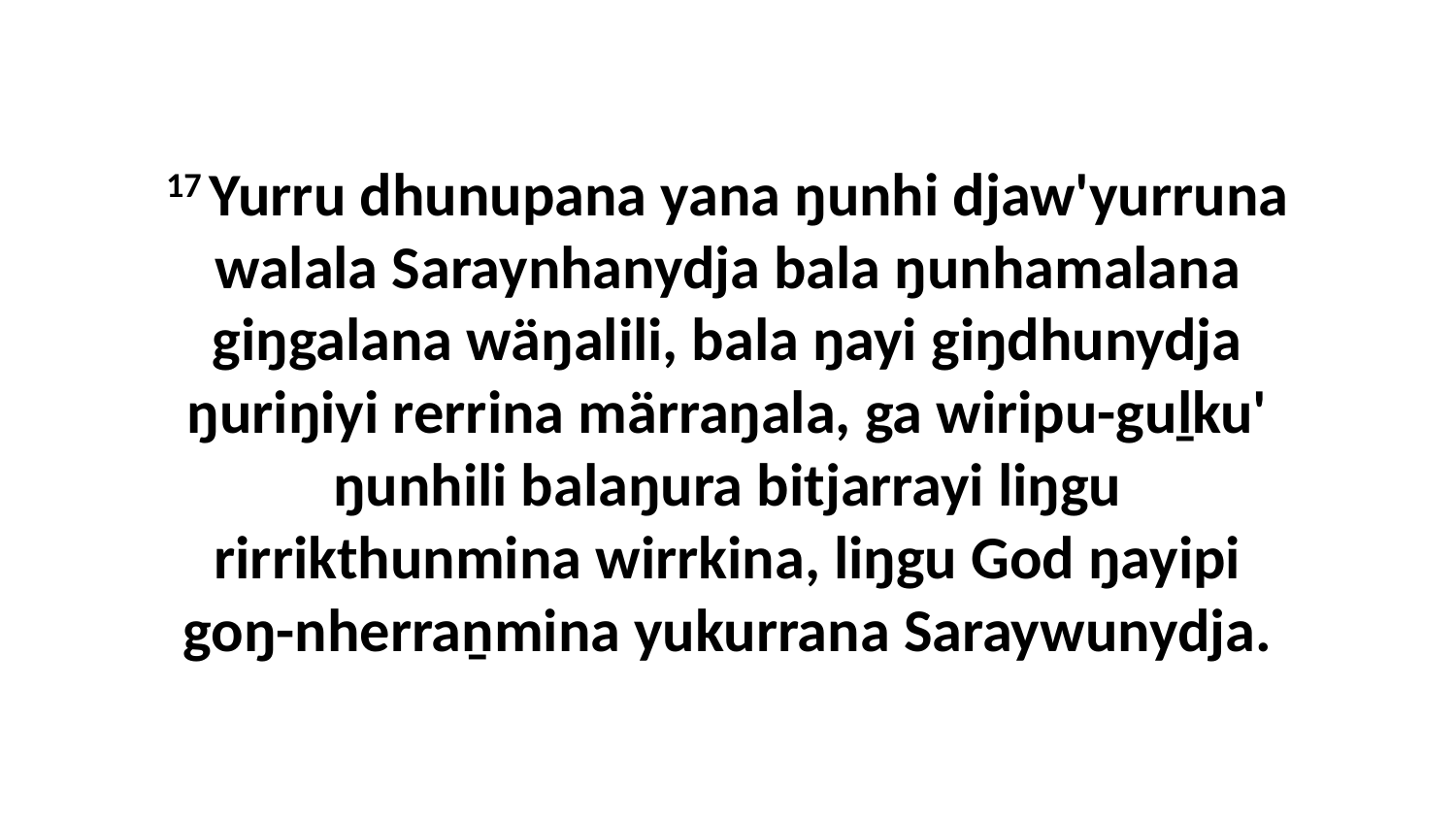

17 Yurru dhunupana yana ŋunhi djaw'yurruna walala Saraynhanydja bala ŋunhamalana giŋgalana wäŋalili, bala ŋayi giŋdhunydja ŋuriŋiyi rerrina märraŋala, ga wiripu-guḻku' ŋunhili balaŋura bitjarrayi liŋgu rirrikthunmina wirrkina, liŋgu God ŋayipi goŋ-nherraṉmina yukurrana Saraywunydja.